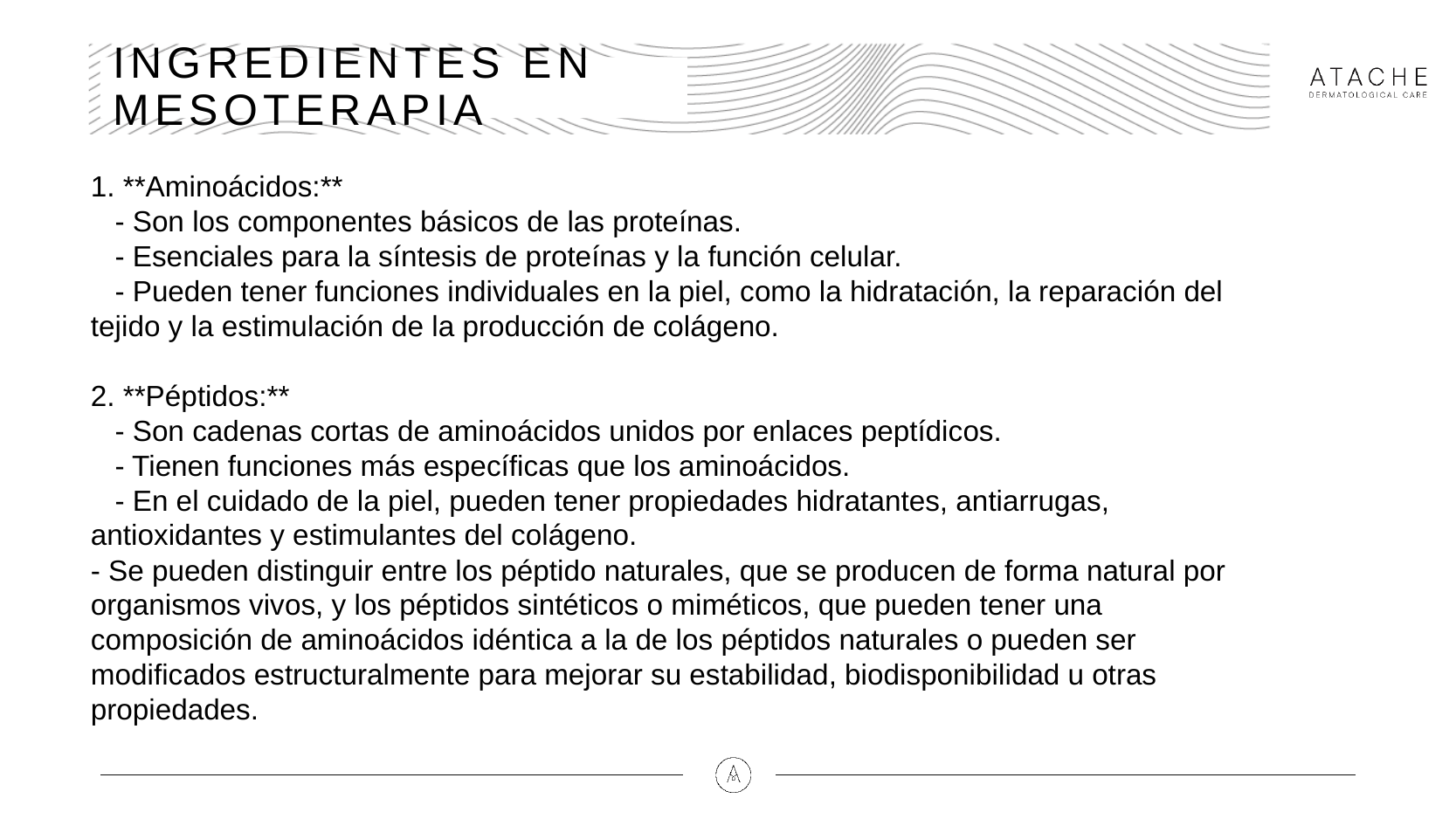

# INGREDIENTES EN MESOTERAPIA
1. **Aminoácidos:**
   - Son los componentes básicos de las proteínas.
   - Esenciales para la síntesis de proteínas y la función celular.
   - Pueden tener funciones individuales en la piel, como la hidratación, la reparación del tejido y la estimulación de la producción de colágeno.

2. **Péptidos:**
   - Son cadenas cortas de aminoácidos unidos por enlaces peptídicos.
   - Tienen funciones más específicas que los aminoácidos.
   - En el cuidado de la piel, pueden tener propiedades hidratantes, antiarrugas, antioxidantes y estimulantes del colágeno.
- Se pueden distinguir entre los péptido naturales, que se producen de forma natural por organismos vivos, y los péptidos sintéticos o miméticos, que pueden tener una composición de aminoácidos idéntica a la de los péptidos naturales o pueden ser modificados estructuralmente para mejorar su estabilidad, biodisponibilidad u otras propiedades.